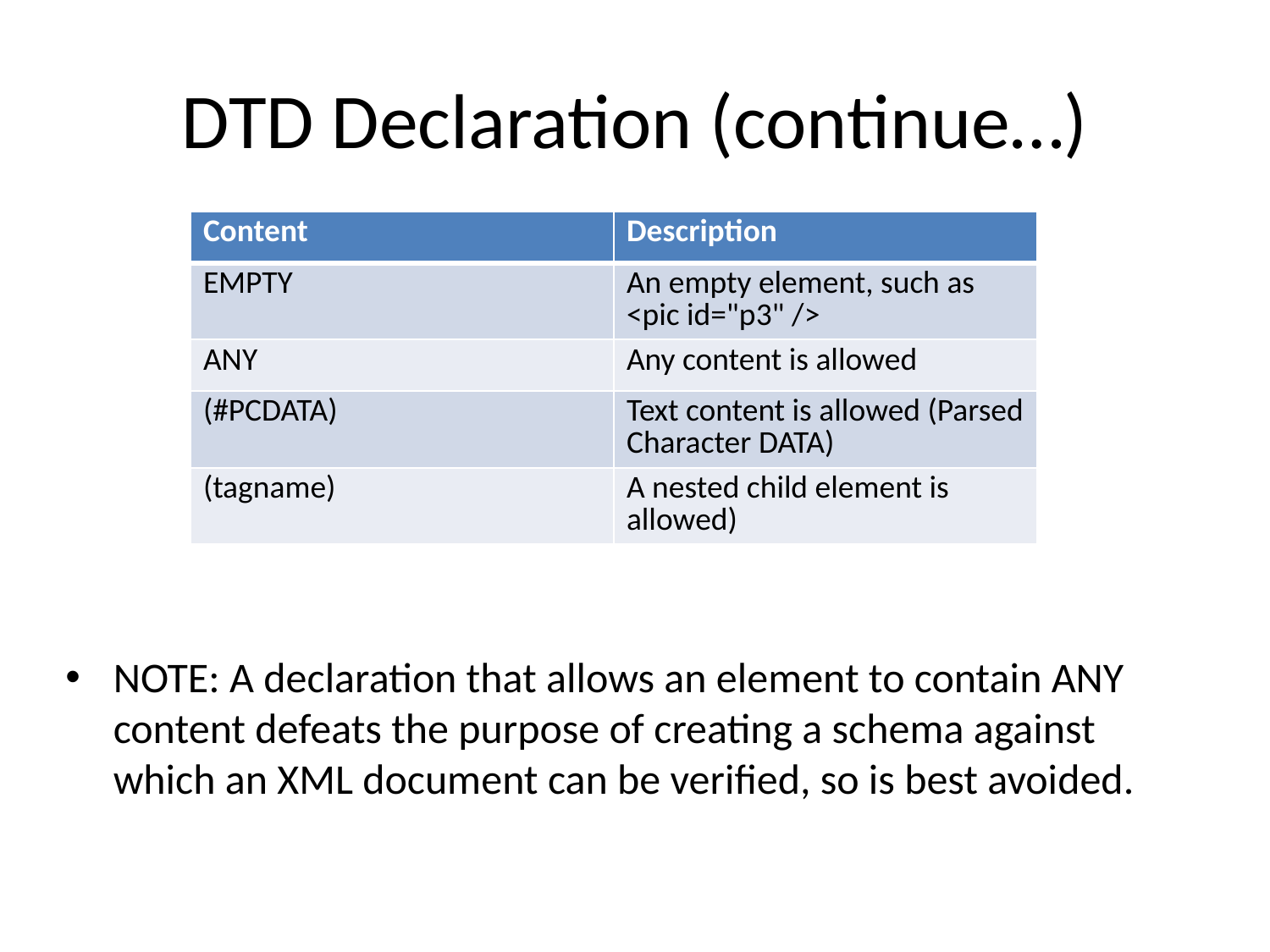

# DTD Declaration (continue…)
| Content | Description |
| --- | --- |
| EMPTY | An empty element, such as <pic id="p3" /> |
| ANY | Any content is allowed |
| (#PCDATA) | Text content is allowed (Parsed Character DATA) |
| (tagname) | A nested child element is allowed) |

NOTE: A declaration that allows an element to contain ANY content defeats the purpose of creating a schema against which an XML document can be verified, so is best avoided.